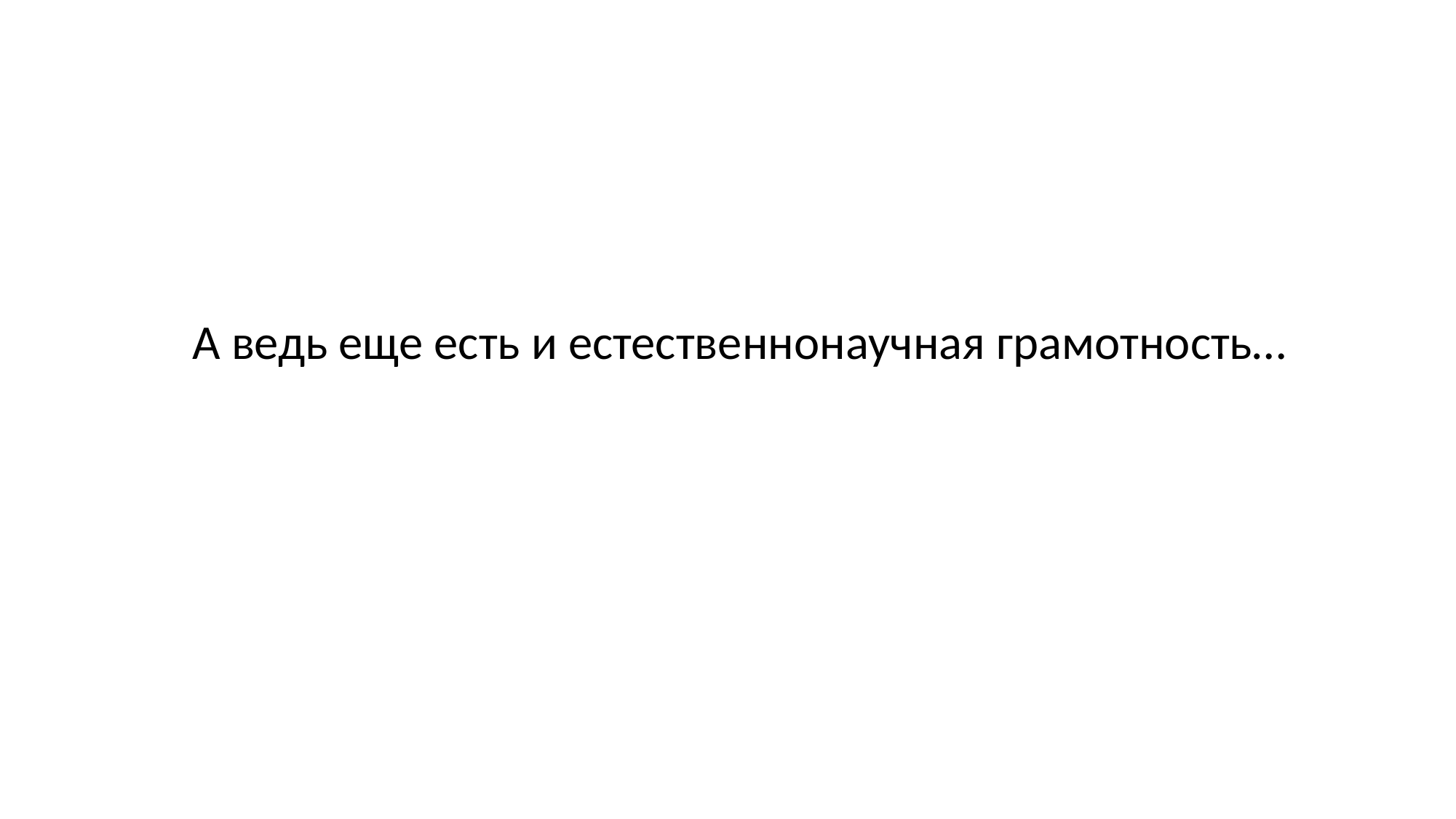

А ведь еще есть и естественнонаучная грамотность…